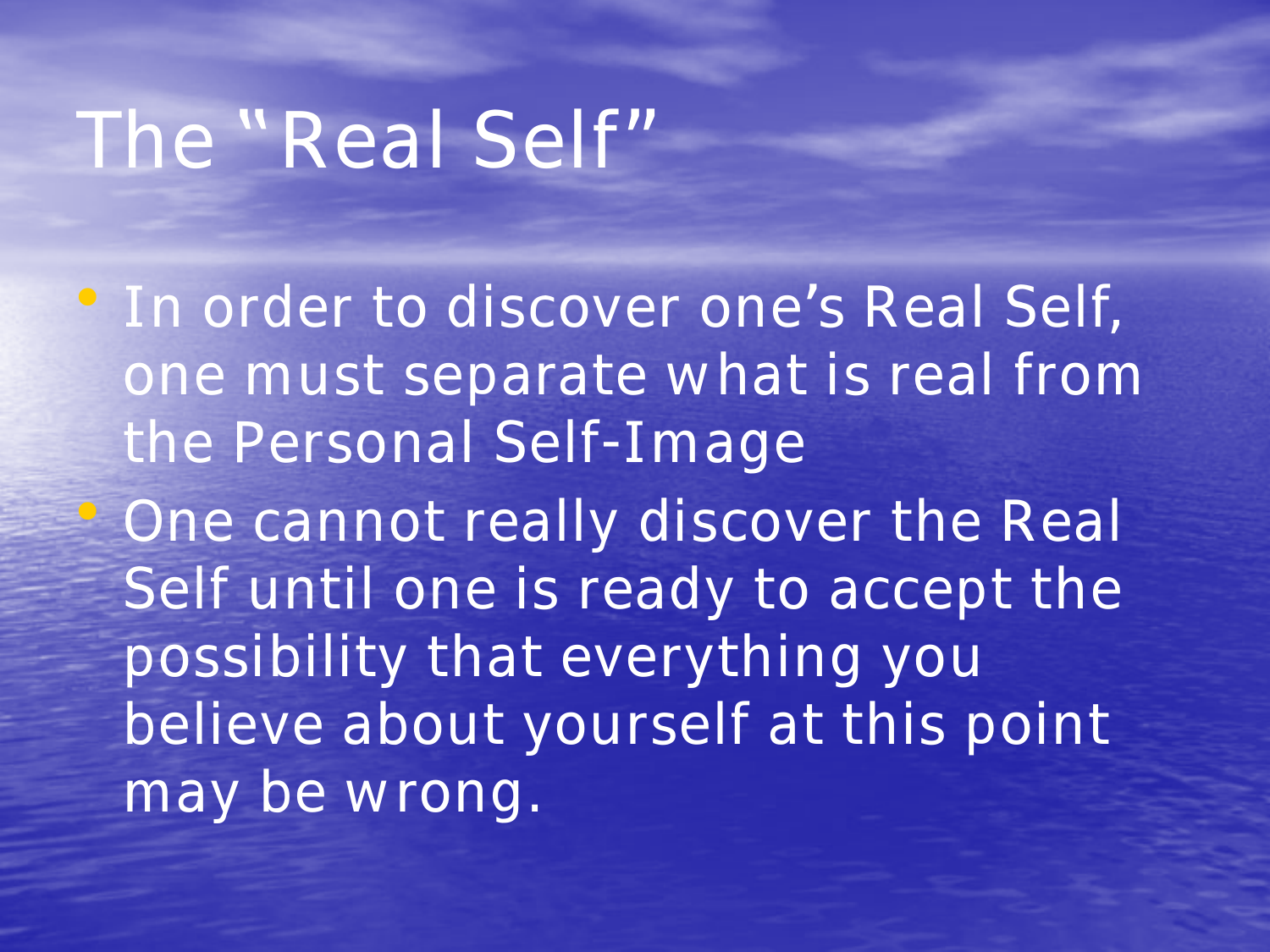

# The “Real Self”
In order to discover one’s Real Self, one must separate what is real from the Personal Self-Image
One cannot really discover the Real Self until one is ready to accept the possibility that everything you believe about yourself at this point may be wrong.